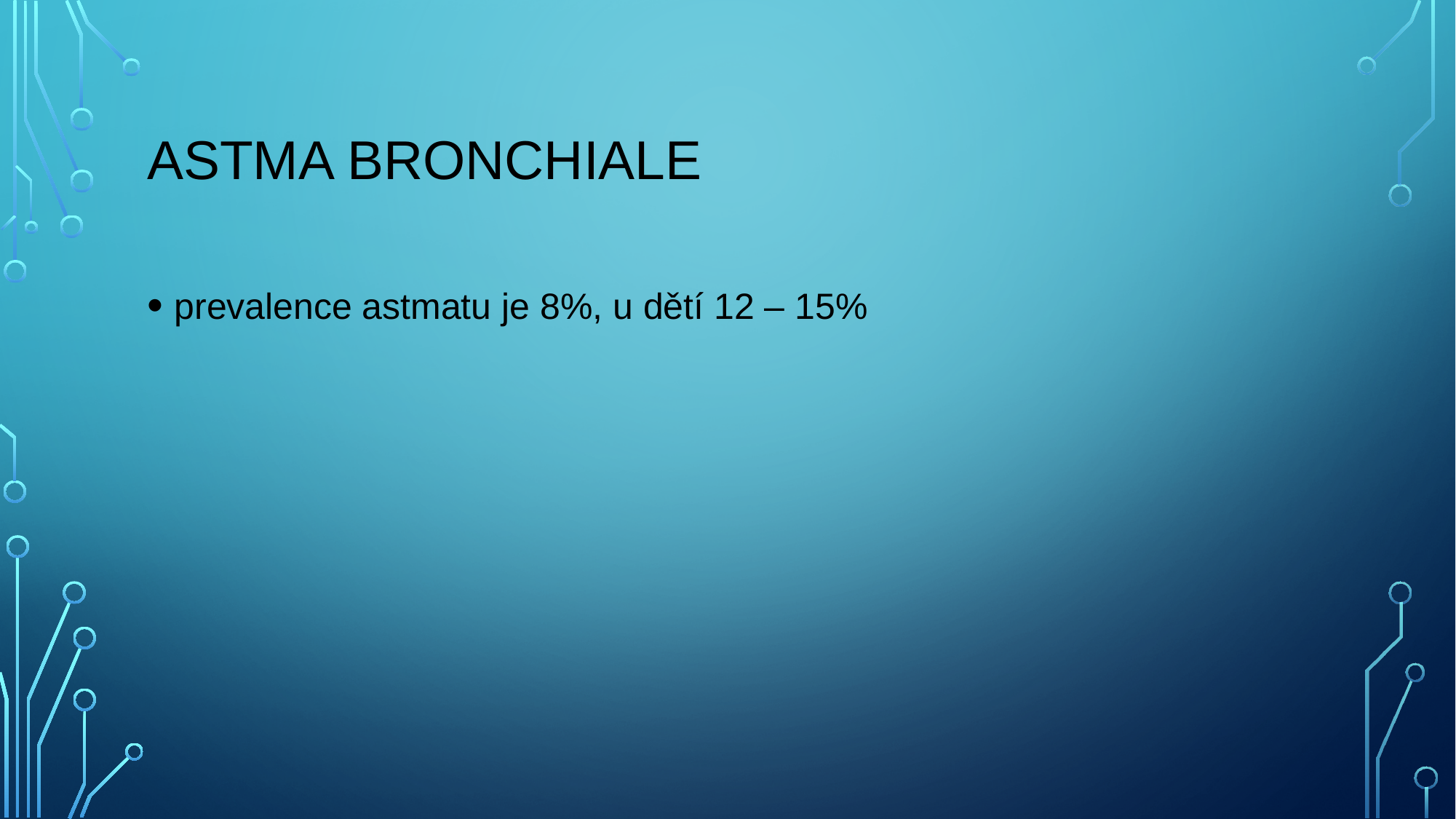

# ASTMA BRONCHIALE
prevalence astmatu je 8%, u dětí 12 – 15%